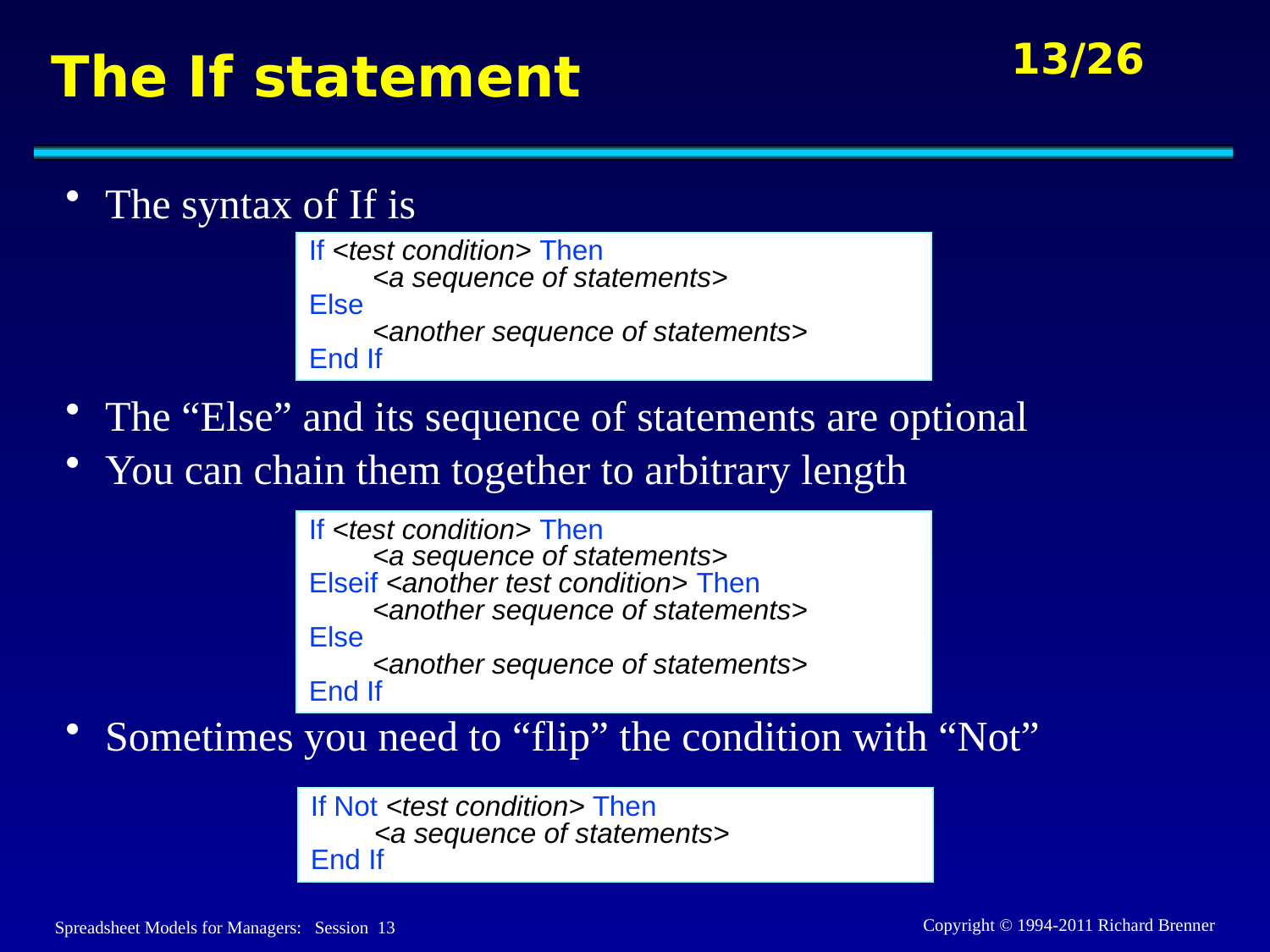

# The If statement
The syntax of If is

The “Else” and its sequence of statements are optional
You can chain them together to arbitrary length

Sometimes you need to “flip” the condition with “Not”
If <test condition> Then
	<a sequence of statements>
Else
	<another sequence of statements>
End If
If <test condition> Then
	<a sequence of statements>
Elseif <another test condition> Then
	<another sequence of statements>
Else
	<another sequence of statements>
End If
If Not <test condition> Then
	<a sequence of statements>
End If